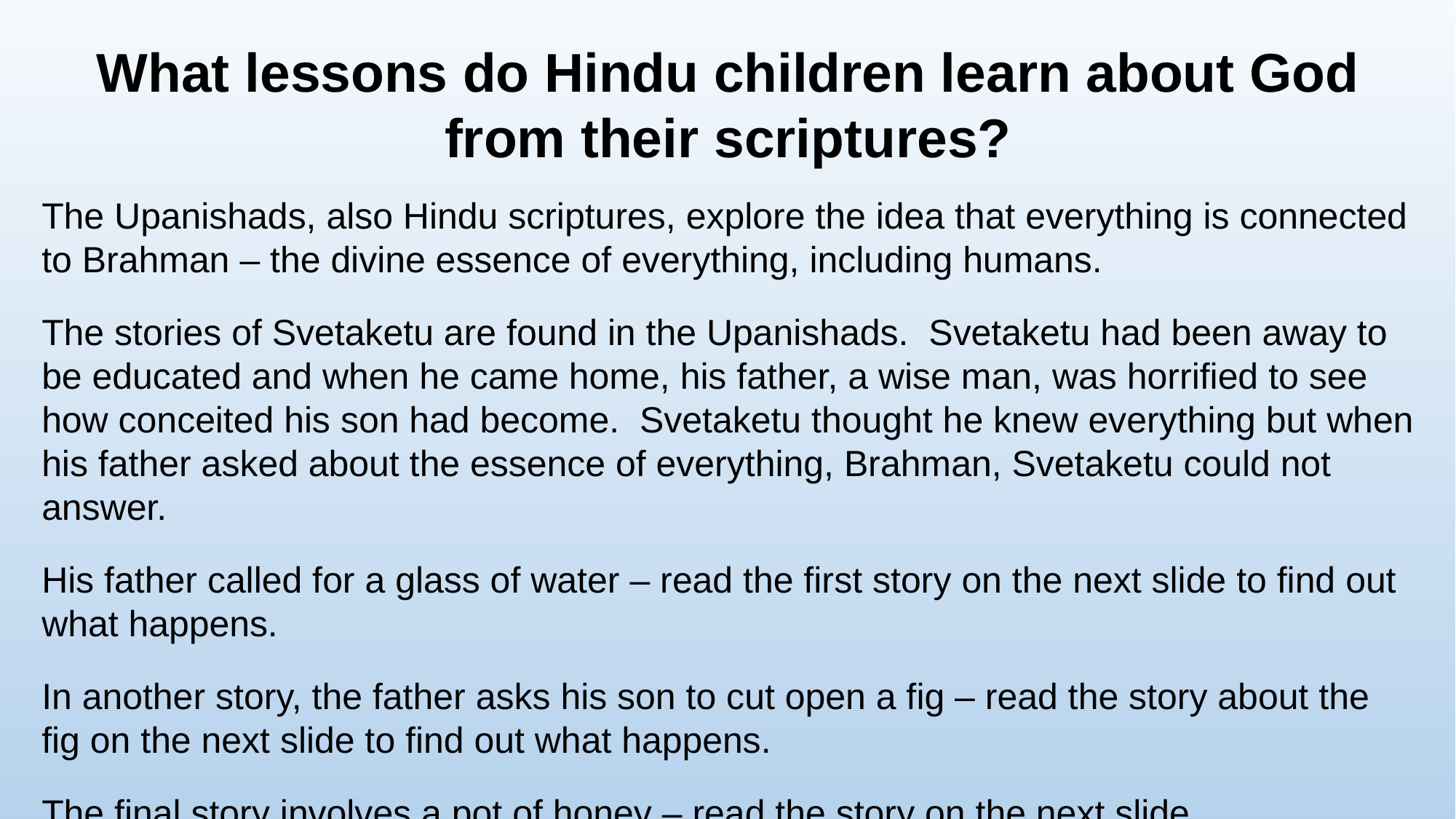

What lessons do Hindu children learn about God from their scriptures?
The Upanishads, also Hindu scriptures, explore the idea that everything is connected to Brahman – the divine essence of everything, including humans.

The stories of Svetaketu are found in the Upanishads.  Svetaketu had been away to be educated and when he came home, his father, a wise man, was horrified to see how conceited his son had become.  Svetaketu thought he knew everything but when his father asked about the essence of everything, Brahman, Svetaketu could not answer.

His father called for a glass of water – read the first story on the next slide to find out what happens.

In another story, the father asks his son to cut open a fig – read the story about the fig on the next slide to find out what happens.

The final story involves a pot of honey – read the story on the next slide.